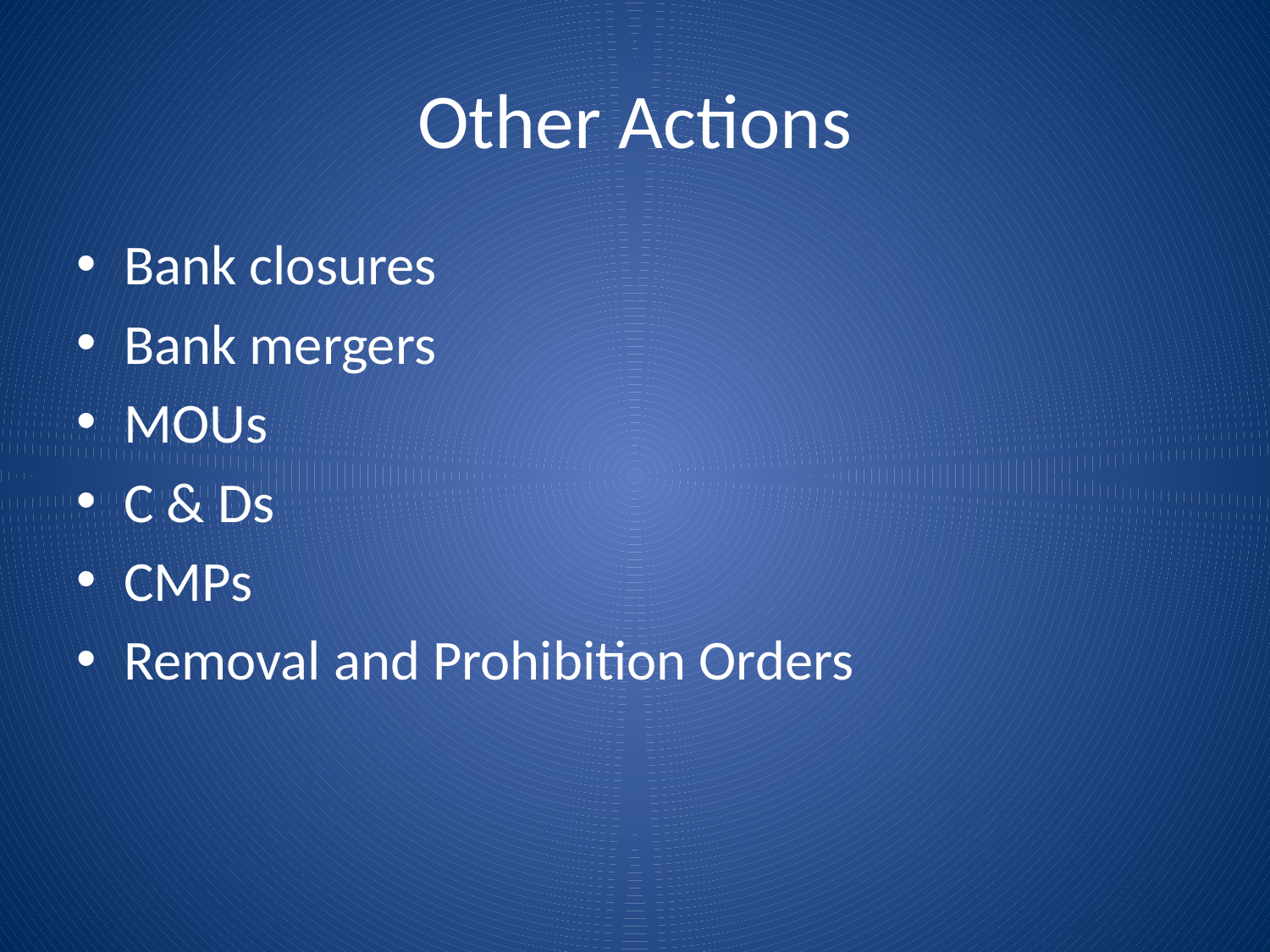

# Other Actions
Bank closures
Bank mergers
MOUs
C & Ds
CMPs
Removal and Prohibition Orders